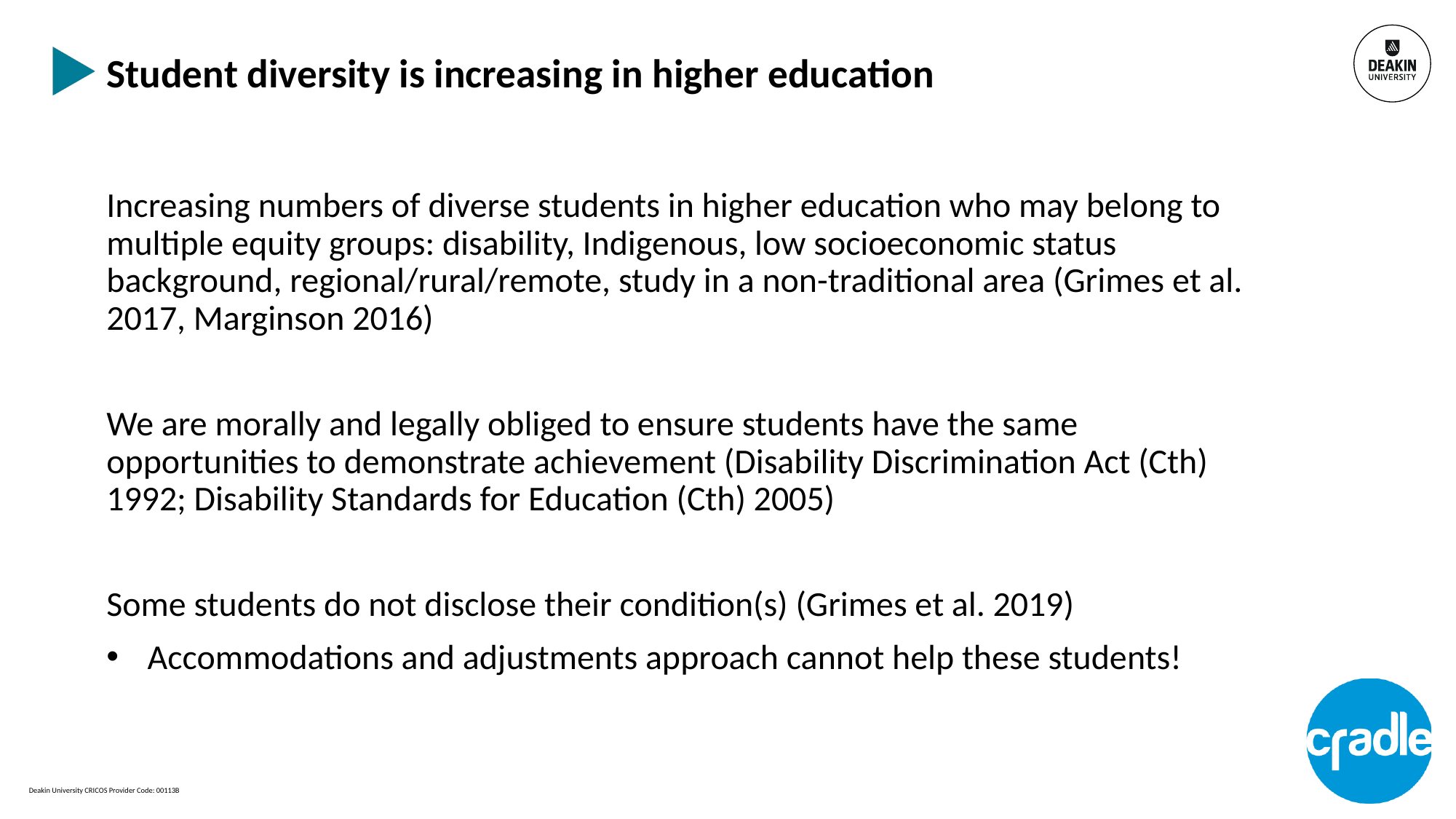

# Student diversity is increasing in higher education
Increasing numbers of diverse students in higher education who may belong to multiple equity groups: disability, Indigenous, low socioeconomic status background, regional/rural/remote, study in a non-traditional area (Grimes et al. 2017, Marginson 2016)

We are morally and legally obliged to ensure students have the same opportunities to demonstrate achievement (Disability Discrimination Act (Cth) 1992; Disability Standards for Education (Cth) 2005)

Some students do not disclose their condition(s) (Grimes et al. 2019)
Accommodations and adjustments approach cannot help these students!

Deakin University CRICOS Provider Code: 00113B